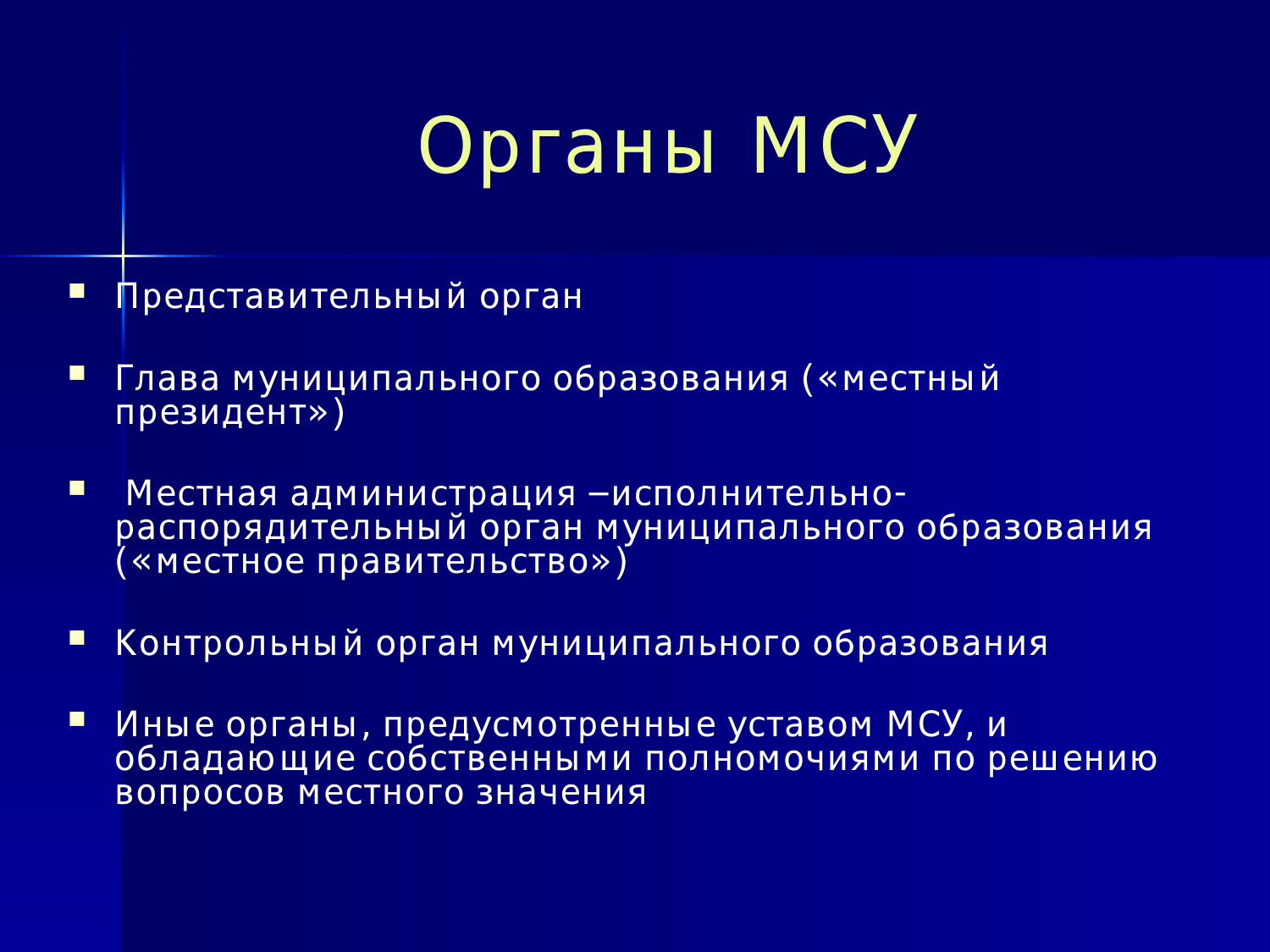

# Органы МСУ
Представительный орган

Глава муниципального образования («местный президент»)

 Местная администрация –исполнительно-распорядительный орган муниципального образования («местное правительство»)

Контрольный орган муниципального образования

Иные органы, предусмотренные уставом МСУ, и обладающие собственными полномочиями по решению вопросов местного значения